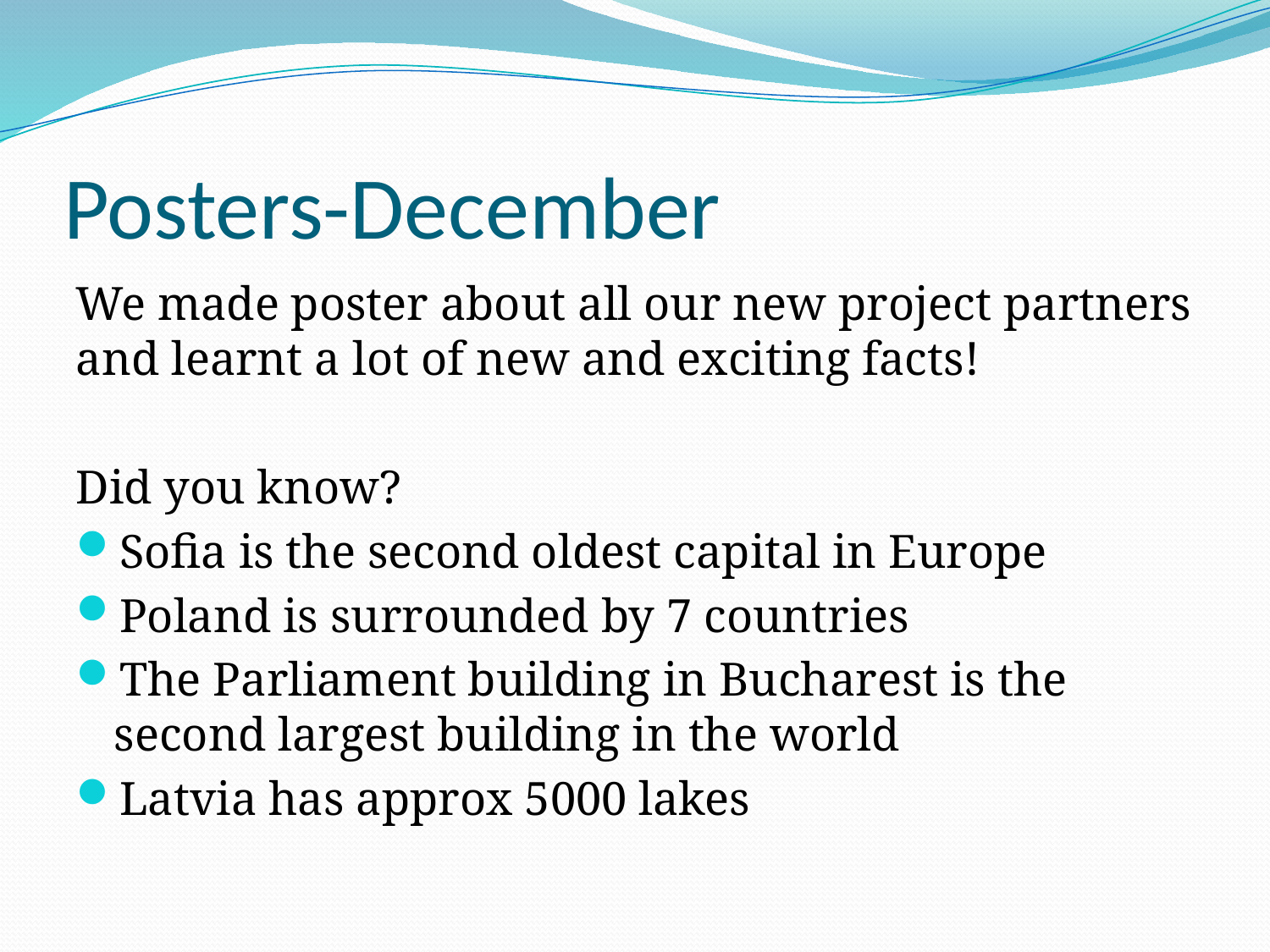

# Posters-December
We made poster about all our new project partners and learnt a lot of new and exciting facts!

Did you know?
Sofia is the second oldest capital in Europe
Poland is surrounded by 7 countries
The Parliament building in Bucharest is the second largest building in the world
Latvia has approx 5000 lakes